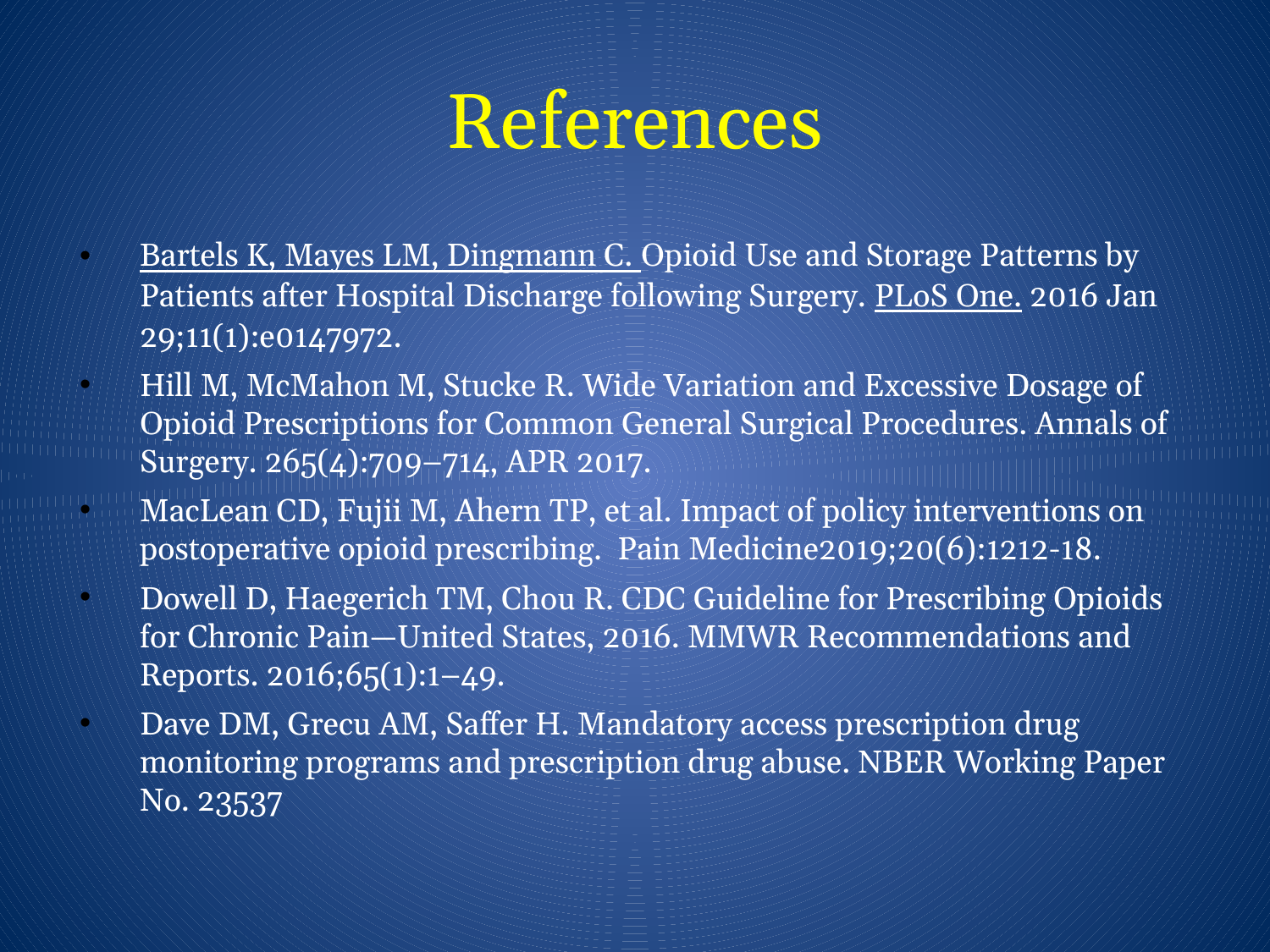

# References
Bartels K, Mayes LM, Dingmann C. Opioid Use and Storage Patterns by Patients after Hospital Discharge following Surgery. PLoS One. 2016 Jan 29;11(1):e0147972.
Hill M, McMahon M, Stucke R. Wide Variation and Excessive Dosage of Opioid Prescriptions for Common General Surgical Procedures. Annals of Surgery. 265(4):709–714, APR 2017.
MacLean CD, Fujii M, Ahern TP, et al. Impact of policy interventions on postoperative opioid prescribing.  Pain Medicine2019;20(6):1212-18.
Dowell D, Haegerich TM, Chou R. CDC Guideline for Prescribing Opioids for Chronic Pain—United States, 2016. MMWR Recommendations and Reports. 2016;65(1):1–49.
Dave DM, Grecu AM, Saffer H. Mandatory access prescription drug monitoring programs and prescription drug abuse. NBER Working Paper No. 23537